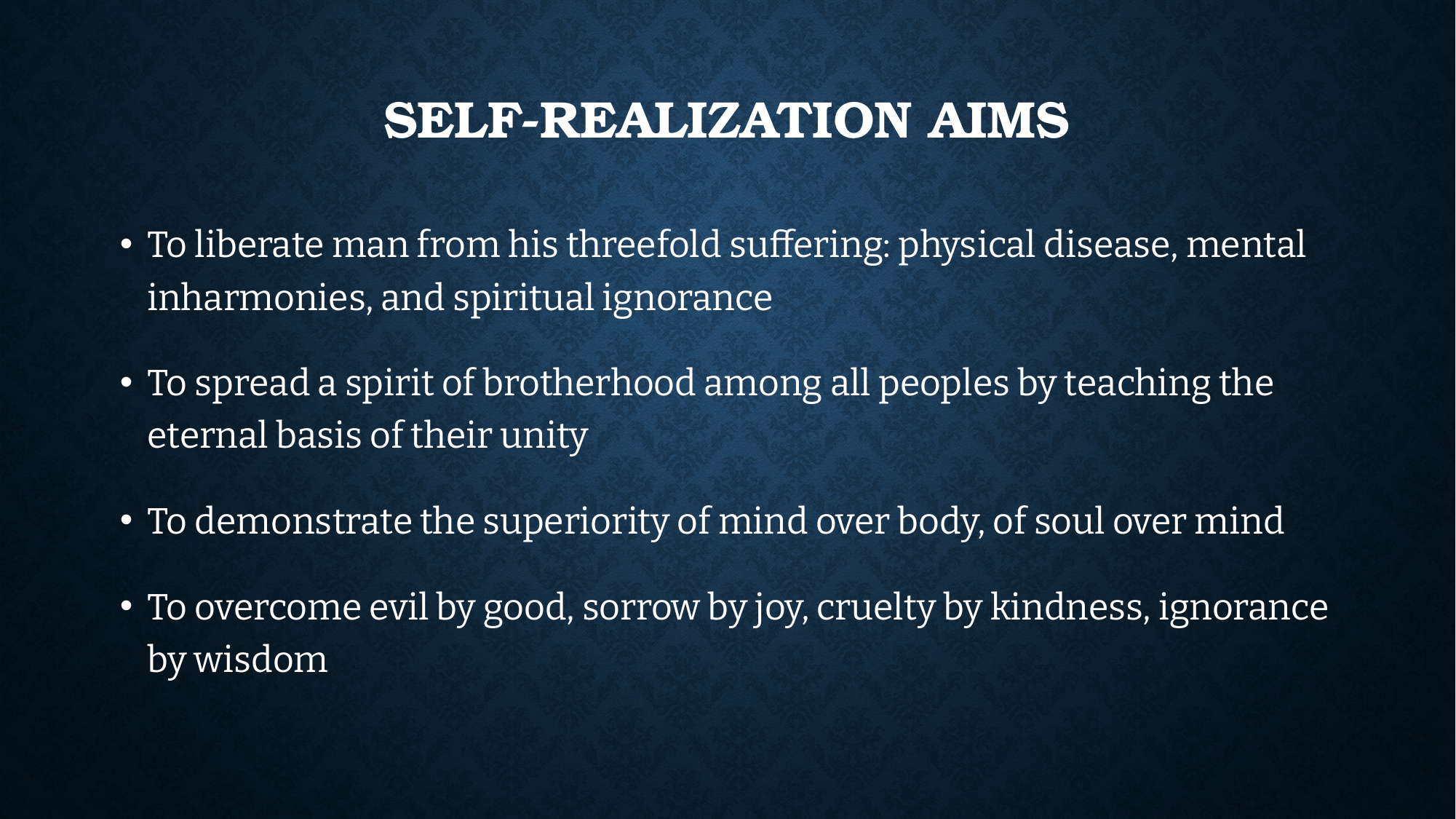

# Self-realization aims
To liberate man from his threefold suffering: physical disease, mental inharmonies, and spiritual ignorance
To spread a spirit of brotherhood among all peoples by teaching the eternal basis of their unity
To demonstrate the superiority of mind over body, of soul over mind
To overcome evil by good, sorrow by joy, cruelty by kindness, ignorance by wisdom